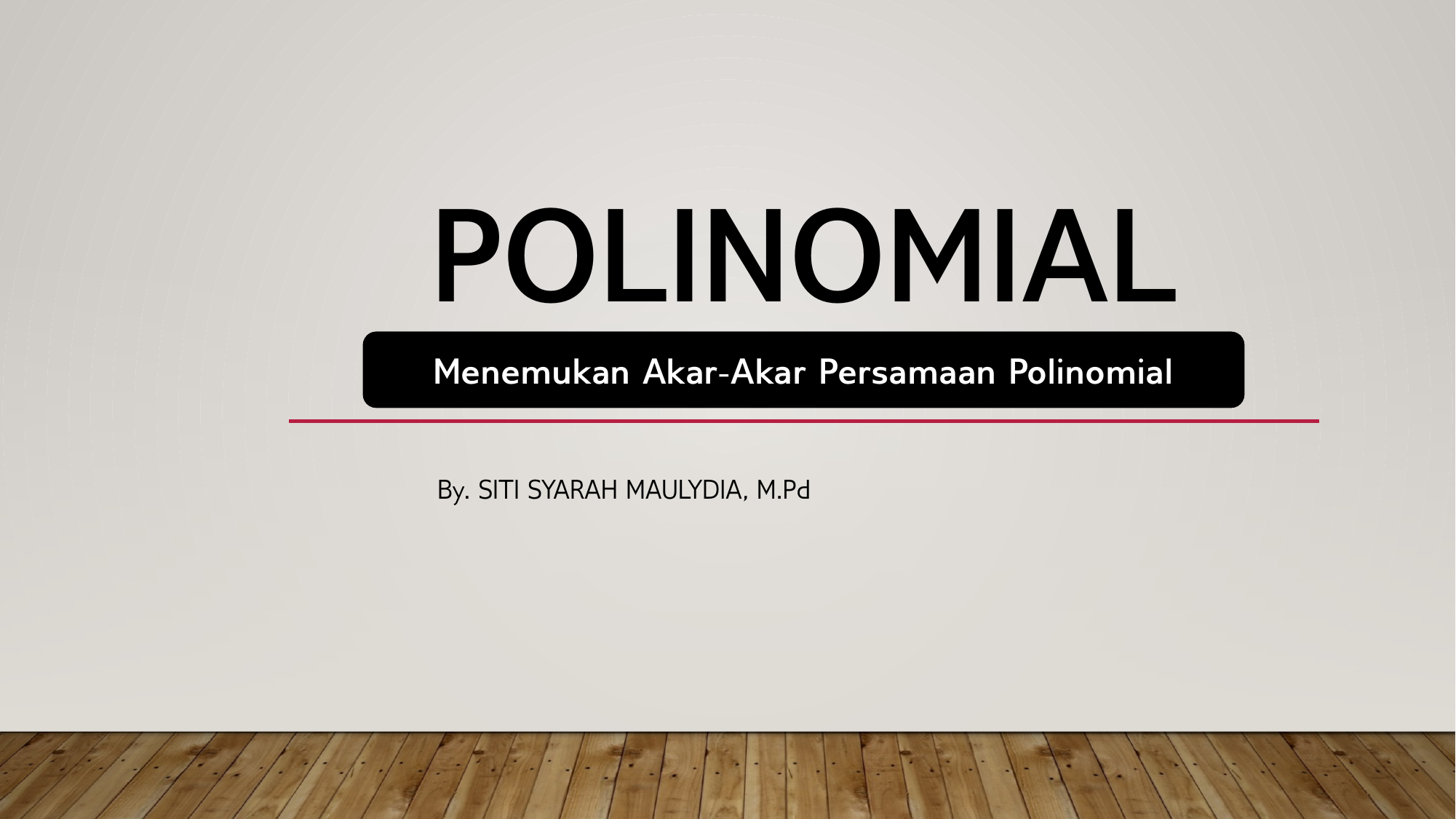

# polinomial
Menemukan Akar-Akar Persamaan Polinomial
By. SITI SYARAH MAULYDIA, M.Pd